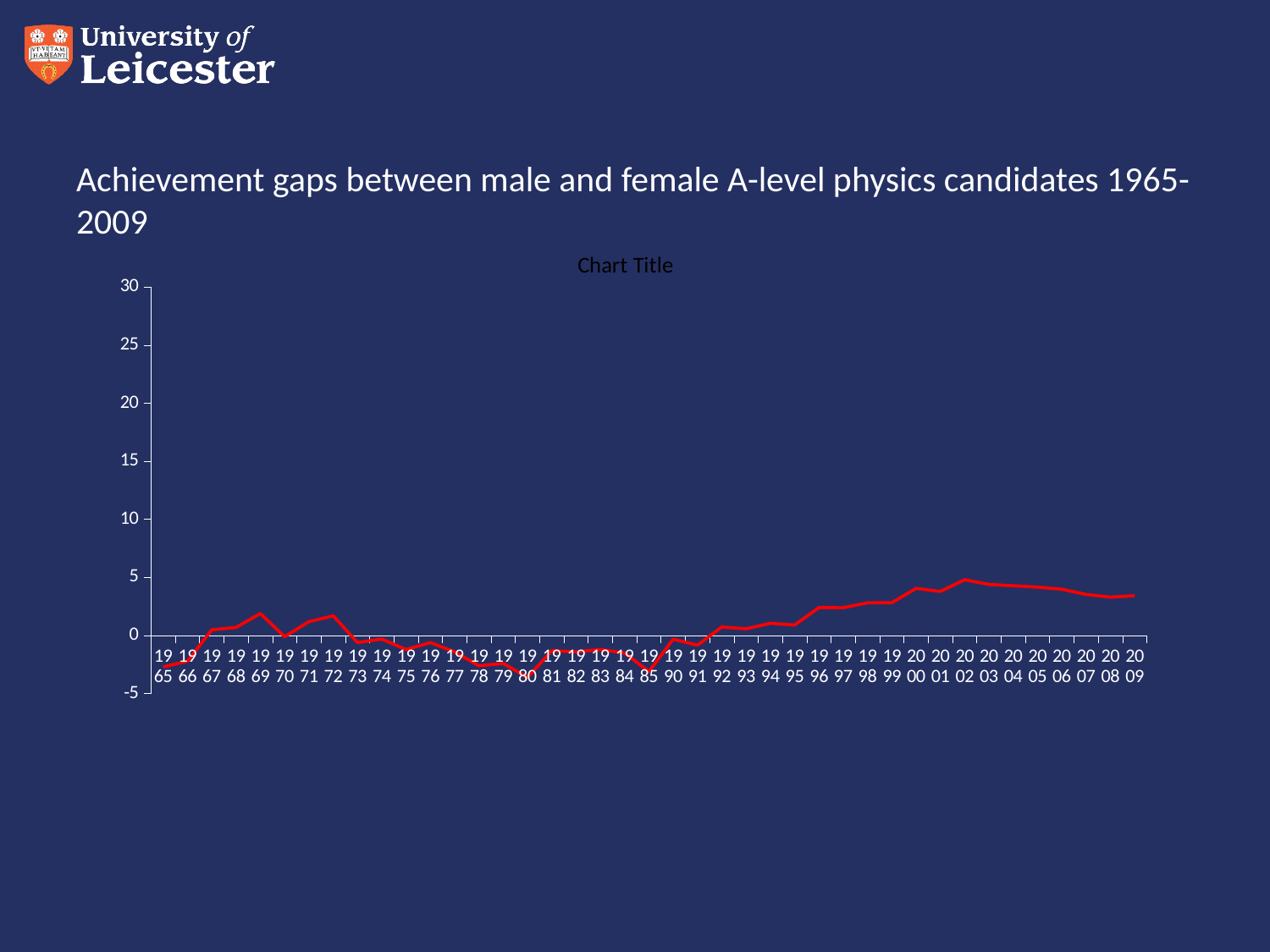

# Achievement gaps between male and female A-level physics candidates 1965-2009

### Chart:

| Category |  |
|---|---|
| 1965 | -2.7 |
| 1966 | -2.2 |
| 1967 | 0.5 |
| 1968 | 0.7000000000000001 |
| 1969 | 1.9 |
| 1970 | -0.1 |
| 1971 | 1.2 |
| 1972 | 1.7000000000000002 |
| 1973 | -0.6000000000000001 |
| 1974 | -0.30000000000000004 |
| 1975 | -1.2 |
| 1976 | -0.6000000000000001 |
| 1977 | -1.4 |
| 1978 | -2.6 |
| 1979 | -2.4 |
| 1980 | -3.6 |
| 1981 | -1.3 |
| 1982 | -1.4 |
| 1983 | -1.2 |
| 1984 | -1.5 |
| 1985 | -3.1 |
| 1990 | -0.31000000000000005 |
| 1991 | -0.8300000000000001 |
| 1992 | 0.7400000000000001 |
| 1993 | 0.5800000000000001 |
| 1994 | 1.06 |
| 1995 | 0.91 |
| 1996 | 2.4099999999999997 |
| 1997 | 2.4 |
| 1998 | 2.82 |
| 1999 | 2.8299999999999996 |
| 2000 | 4.06 |
| 2001 | 3.8 |
| 2002 | 4.81 |
| 2003 | 4.4 |
| 2004 | 4.29 |
| 2005 | 4.17 |
| 2006 | 3.9899999999999998 |
| 2007 | 3.54 |
| 2008 | 3.3099999999999996 |
| 2009 | 3.4299999999999997 |